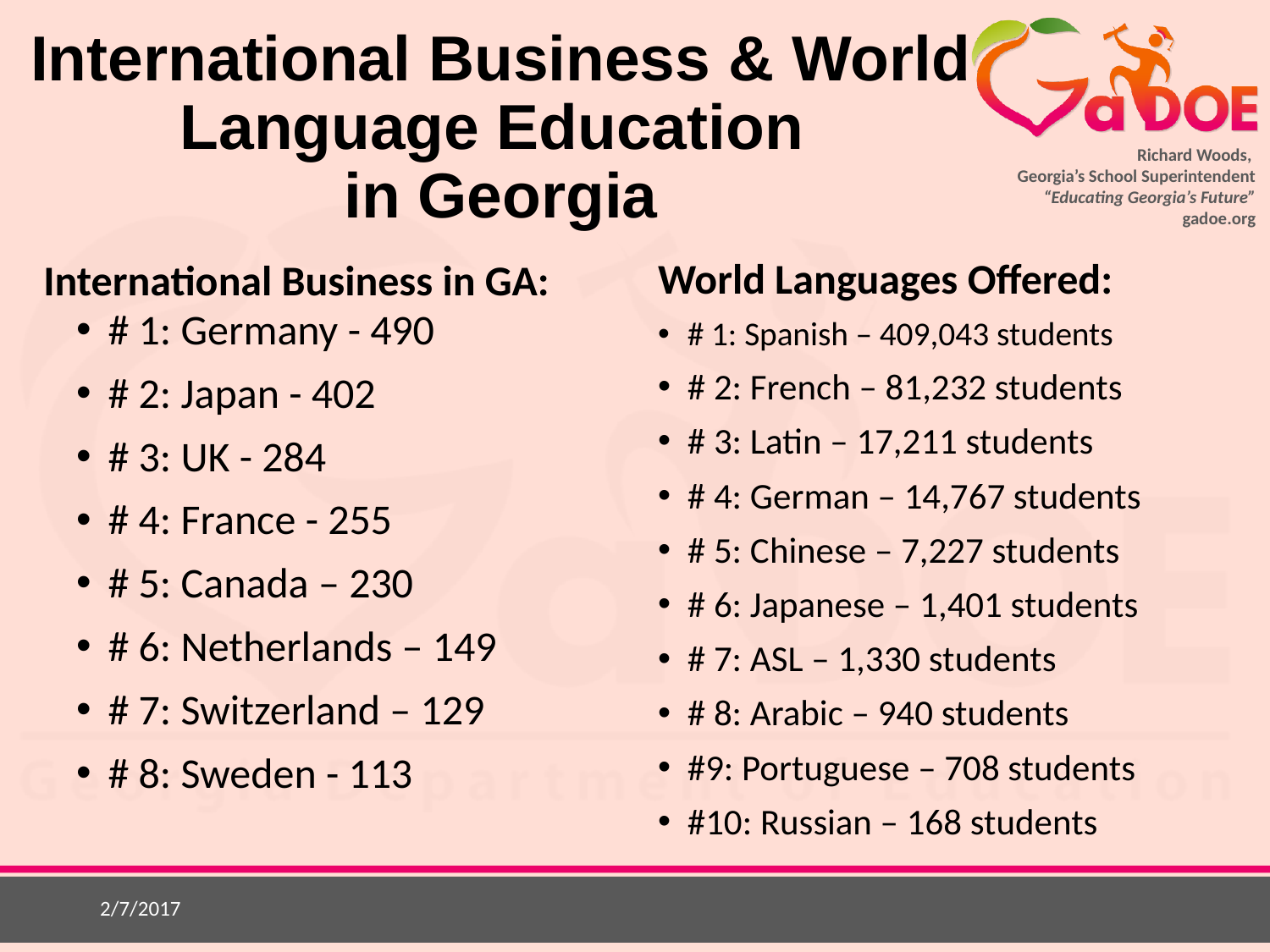

# International Business & World Language Education in Georgia
World Languages Offered:
International Business in GA:
# 1: Germany - 490
# 2: Japan - 402
# 3: UK - 284
# 4: France - 255
# 5: Canada – 230
# 6: Netherlands – 149
# 7: Switzerland – 129
# 8: Sweden - 113
# 1: Spanish – 409,043 students
# 2: French – 81,232 students
# 3: Latin – 17,211 students
# 4: German – 14,767 students
# 5: Chinese – 7,227 students
# 6: Japanese – 1,401 students
# 7: ASL – 1,330 students
# 8: Arabic – 940 students
#9: Portuguese – 708 students
#10: Russian – 168 students
2/7/2017